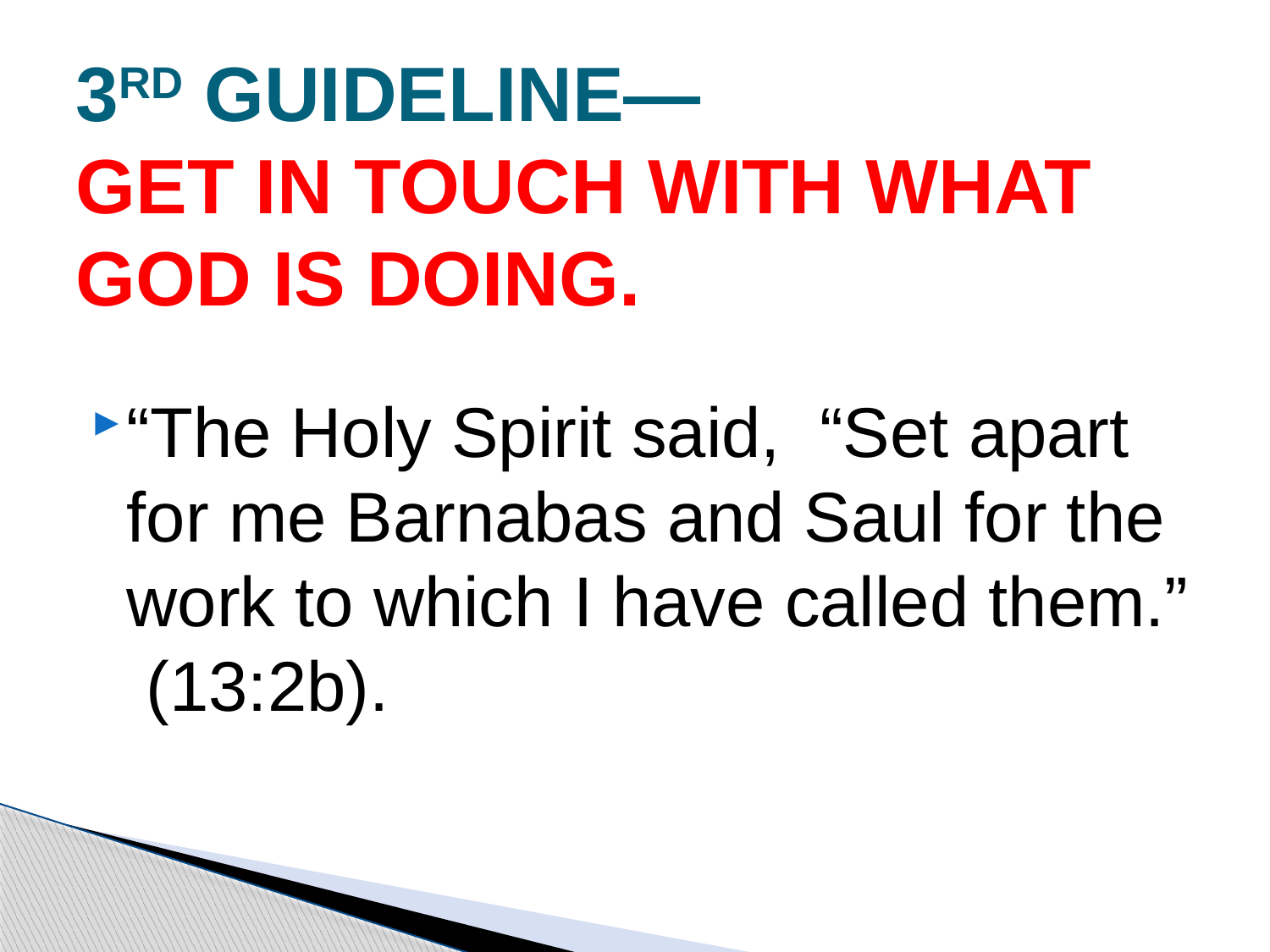

# 3RD GUIDELINE— GET IN TOUCH WITH WHAT GOD IS DOING.
“The Holy Spirit said,  “Set apart for me Barnabas and Saul for the work to which I have called them.”  (13:2b).